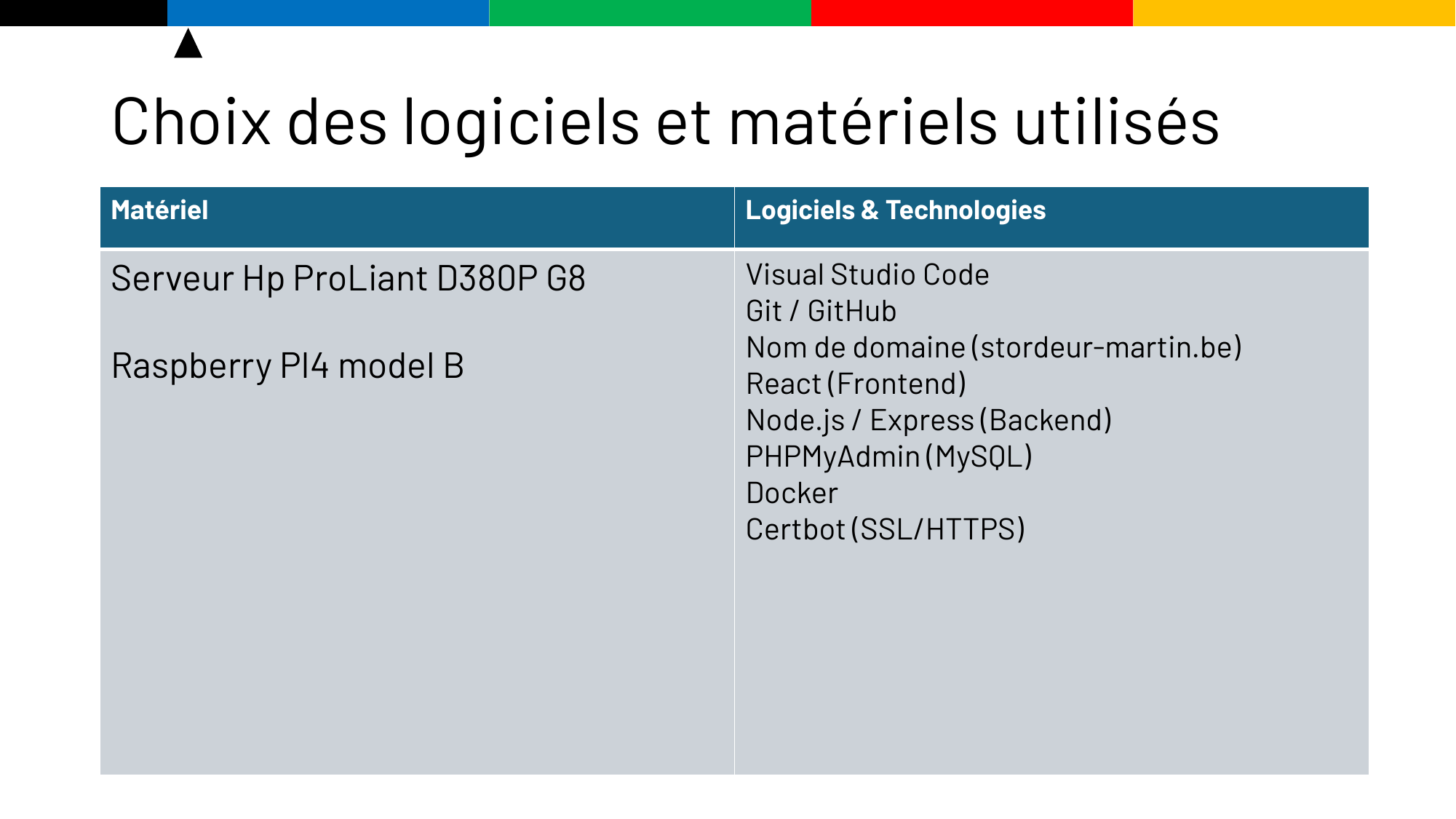

# Choix des logiciels et matériels utilisés
| Matériel | Logiciels & Technologies |
| --- | --- |
| Serveur Hp ProLiant D380P G8 Raspberry PI4 model B | Visual Studio Code Git / GitHub Nom de domaine (stordeur-martin.be) React (Frontend) Node.js / Express (Backend) PHPMyAdmin (MySQL) Docker Certbot (SSL/HTTPS) |